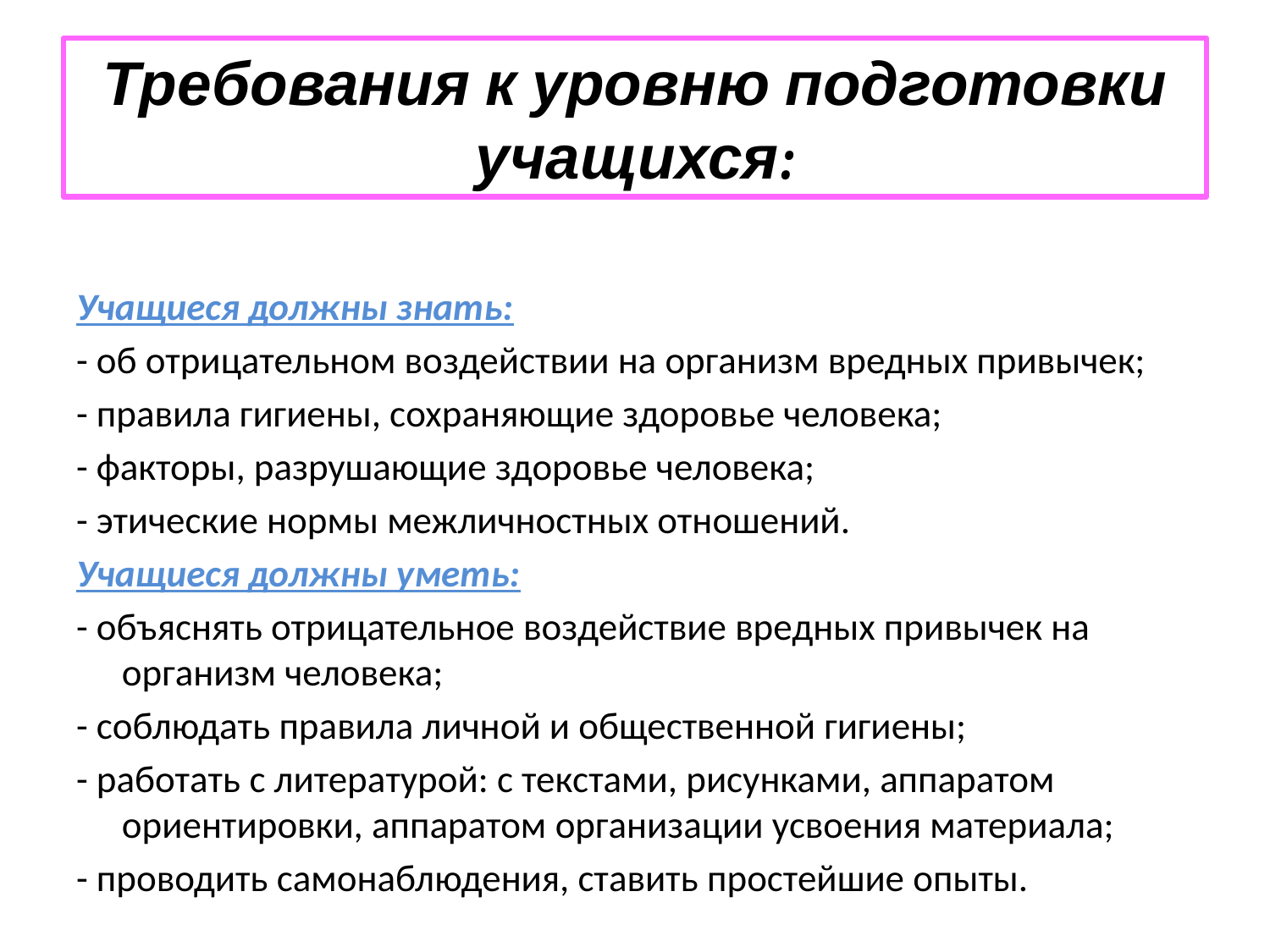

# Требования к уровню подготовки учащихся:

Учащиеся должны знать:
- об отрицательном воздействии на организм вредных привычек;
- правила гигиены, сохраняющие здоровье человека;
- факторы, разрушающие здоровье человека;
- этические нормы межличностных отношений.
Учащиеся должны уметь:
- объяснять отрицательное воздействие вредных привычек на организм человека;
- соблюдать правила личной и общественной гигиены;
- работать с литературой: с текстами, рисунками, аппаратом ориентировки, аппаратом организации усвоения материала;
- проводить самонаблюдения, ставить простейшие опыты.